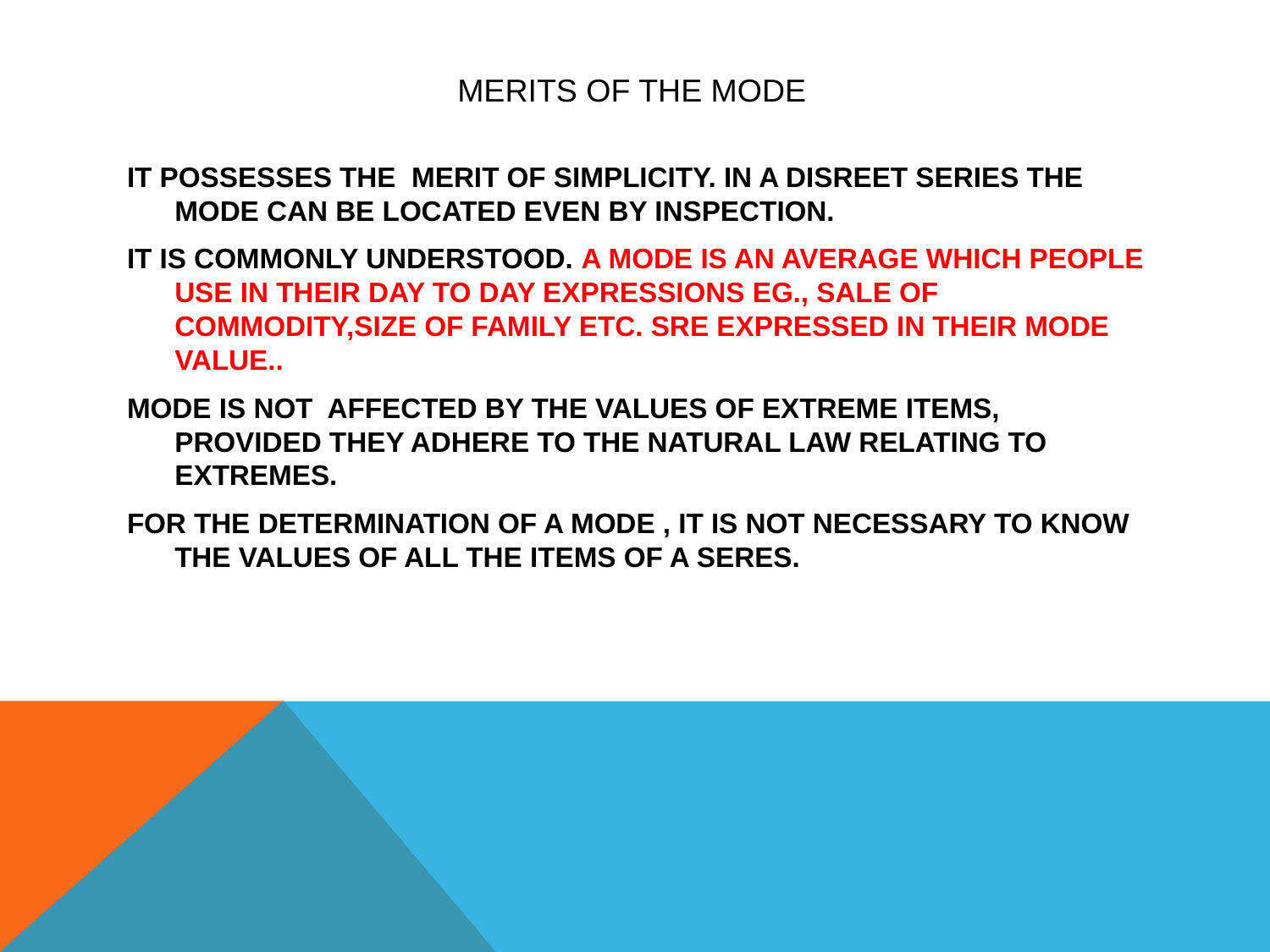

# MERITS OF THE MODE
IT POSSESSES THE  MERIT OF SIMPLICITY. IN A DISREET SERIES THE MODE CAN BE LOCATED EVEN BY INSPECTION.
IT IS COMMONLY UNDERSTOOD. A MODE IS AN AVERAGE WHICH PEOPLE USE IN THEIR DAY TO DAY EXPRESSIONS EG., SALE OF COMMODITY,SIZE OF FAMILY ETC. SRE EXPRESSED IN THEIR MODE VALUE..
MODE IS NOT  AFFECTED BY THE VALUES OF EXTREME ITEMS, PROVIDED THEY ADHERE TO THE NATURAL LAW RELATING TO EXTREMES.
FOR THE DETERMINATION OF A MODE , IT IS NOT NECESSARY TO KNOW THE VALUES OF ALL THE ITEMS OF A SERES.